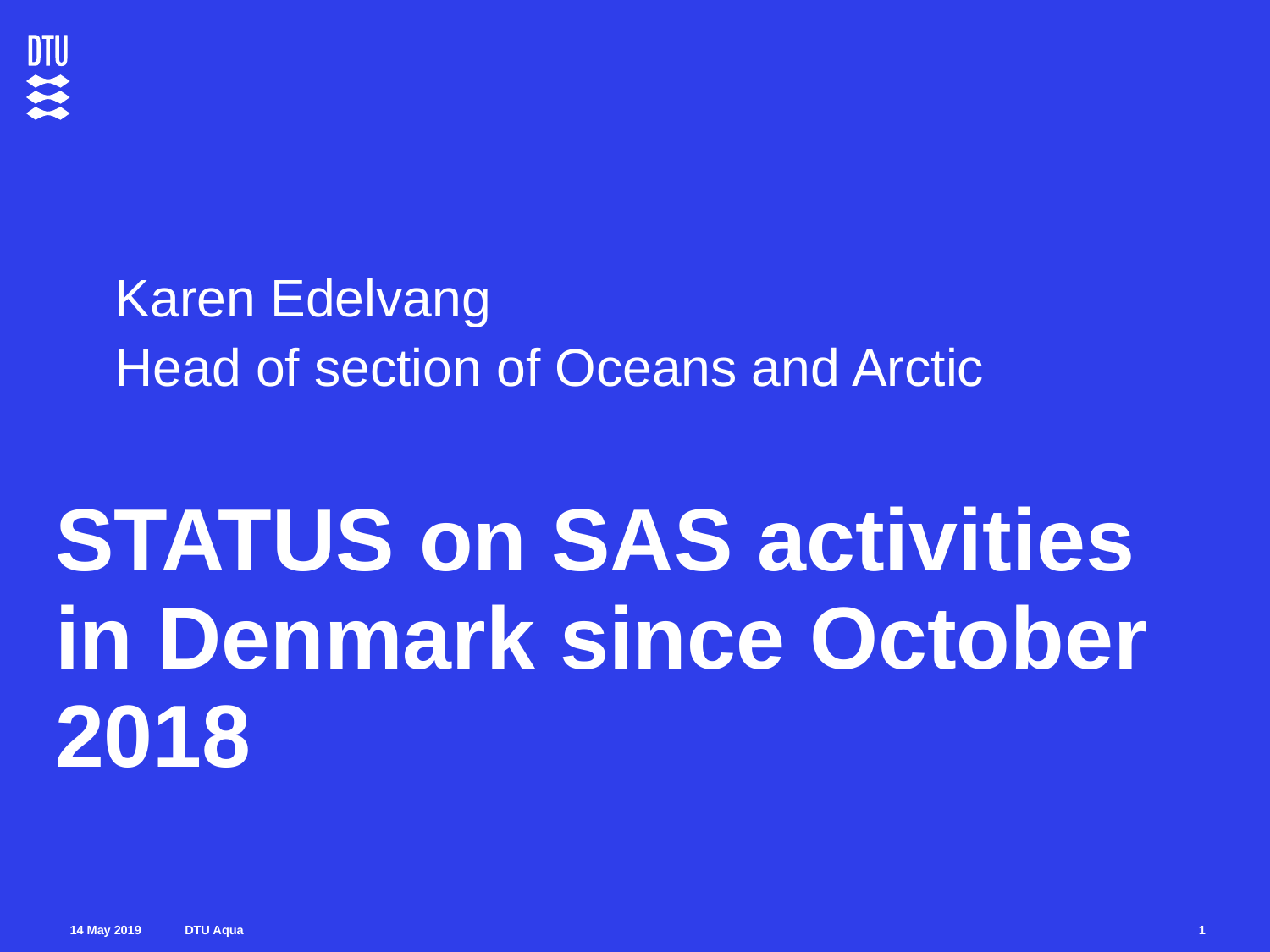

Karen Edelvang
Head of section of Oceans and Arctic

# STATUS on SAS activities in Denmark since October 2018
1